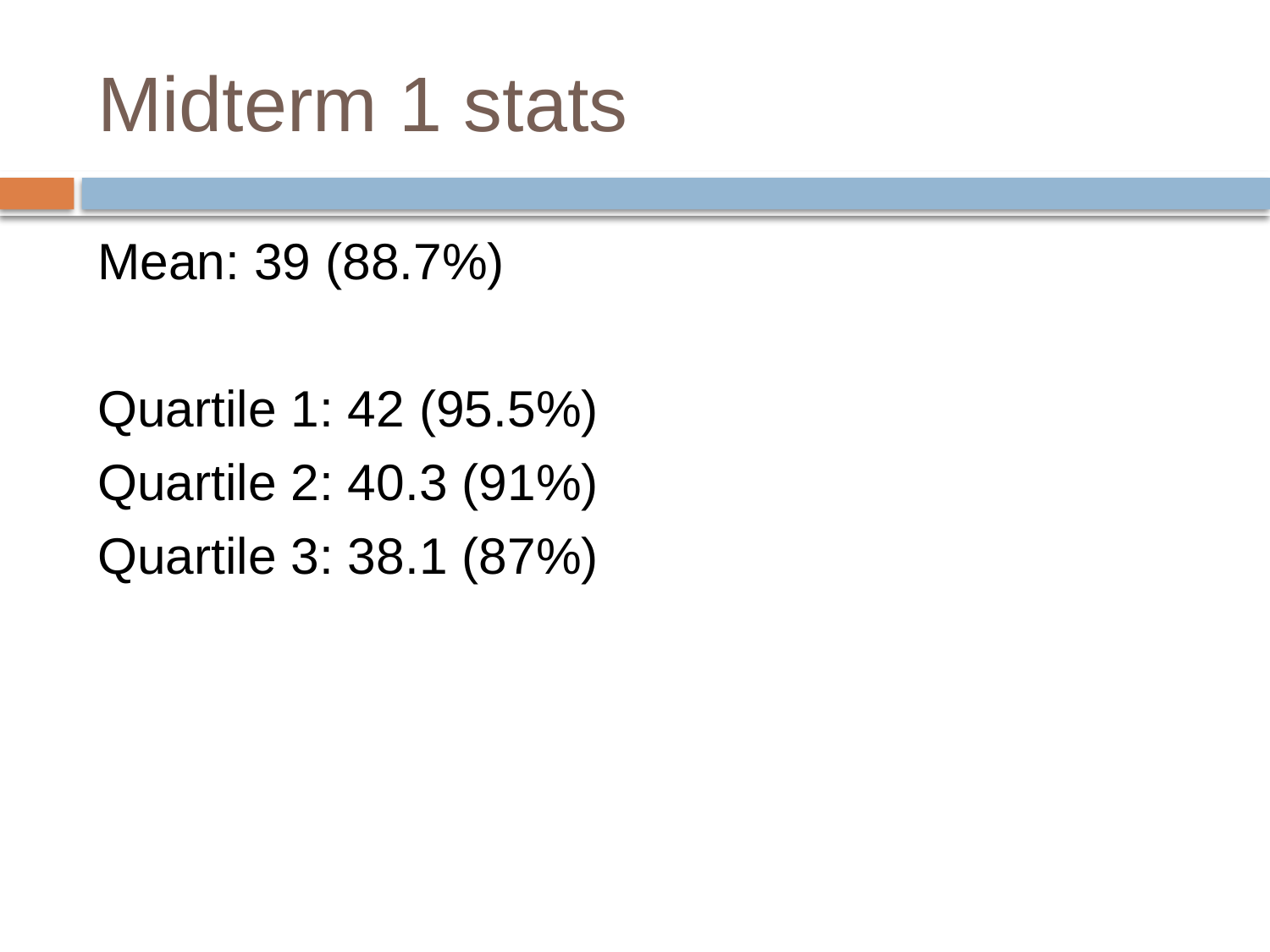

# Midterm 1 stats
Mean: 39 (88.7%)

Quartile 1: 42 (95.5%)
Quartile 2: 40.3 (91%)
Quartile 3: 38.1 (87%)